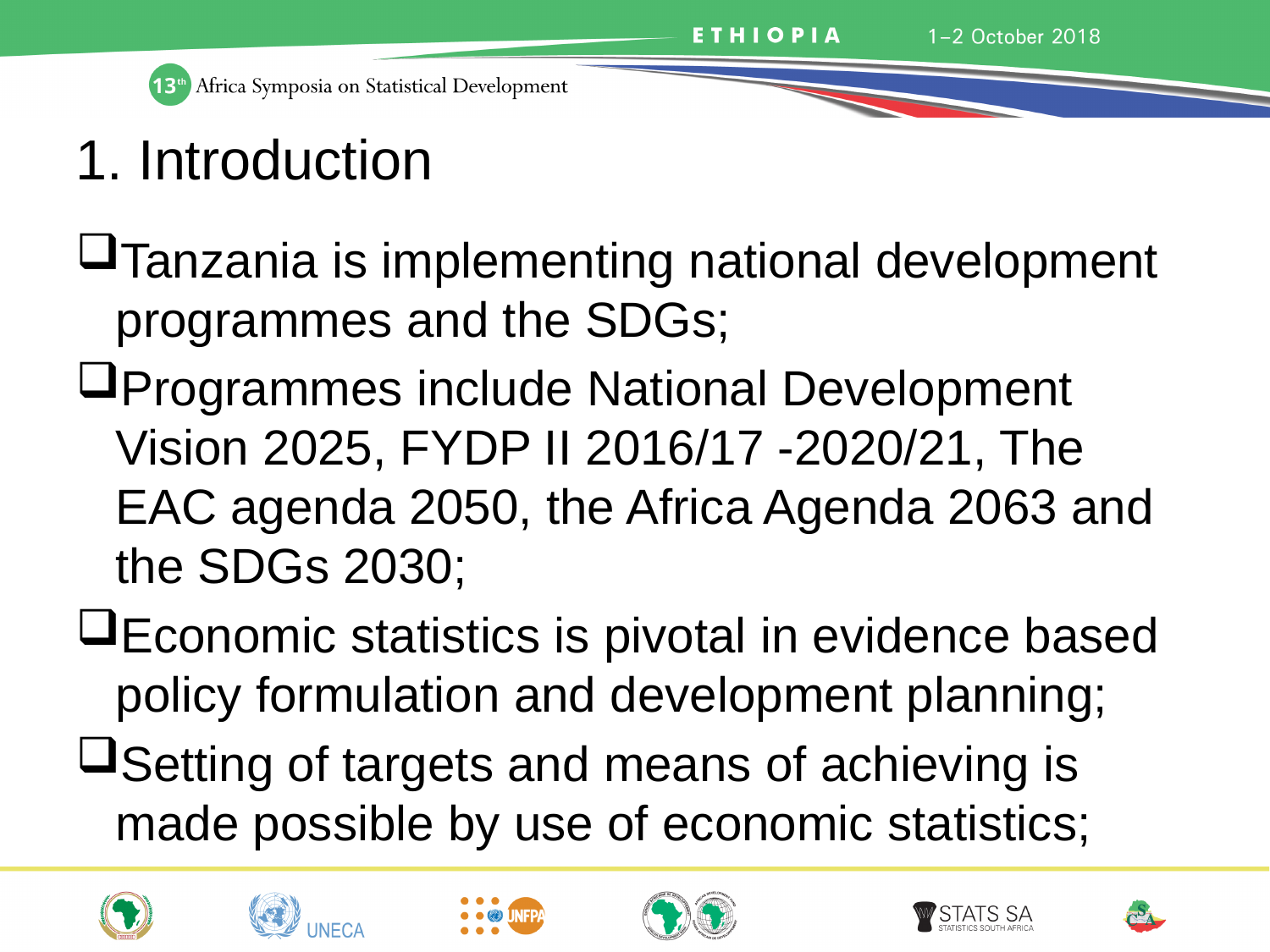

# 1. Introduction
Tanzania is implementing national development programmes and the SDGs;
Programmes include National Development Vision 2025, FYDP II 2016/17 -2020/21, The EAC agenda 2050, the Africa Agenda 2063 and the SDGs 2030;
Economic statistics is pivotal in evidence based policy formulation and development planning;
Setting of targets and means of achieving is made possible by use of economic statistics;